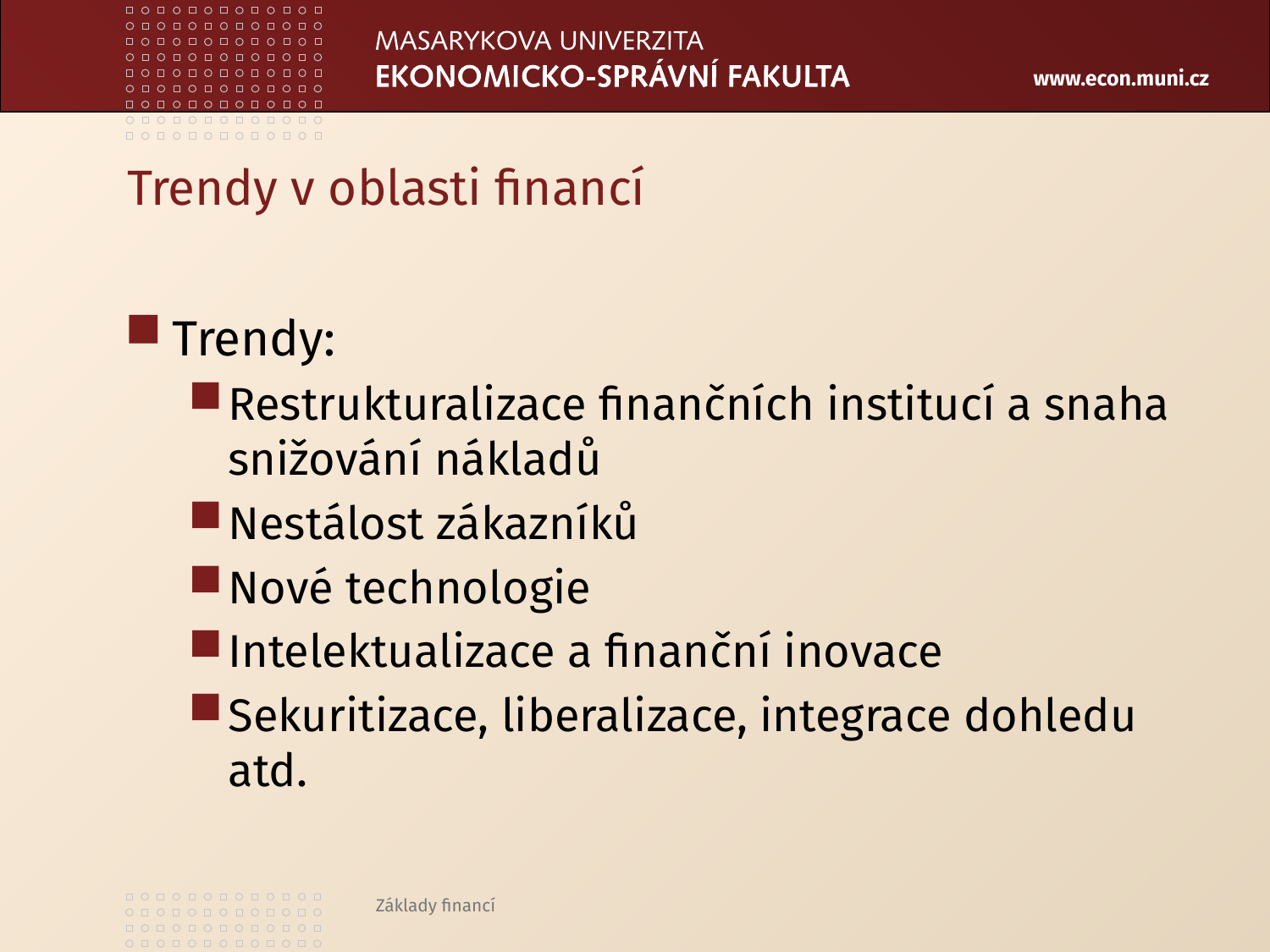

# Trendy v oblasti financí
Trendy:
Restrukturalizace finančních institucí a snaha snižování nákladů
Nestálost zákazníků
Nové technologie
Intelektualizace a finanční inovace
Sekuritizace, liberalizace, integrace dohledu atd.
Základy financí